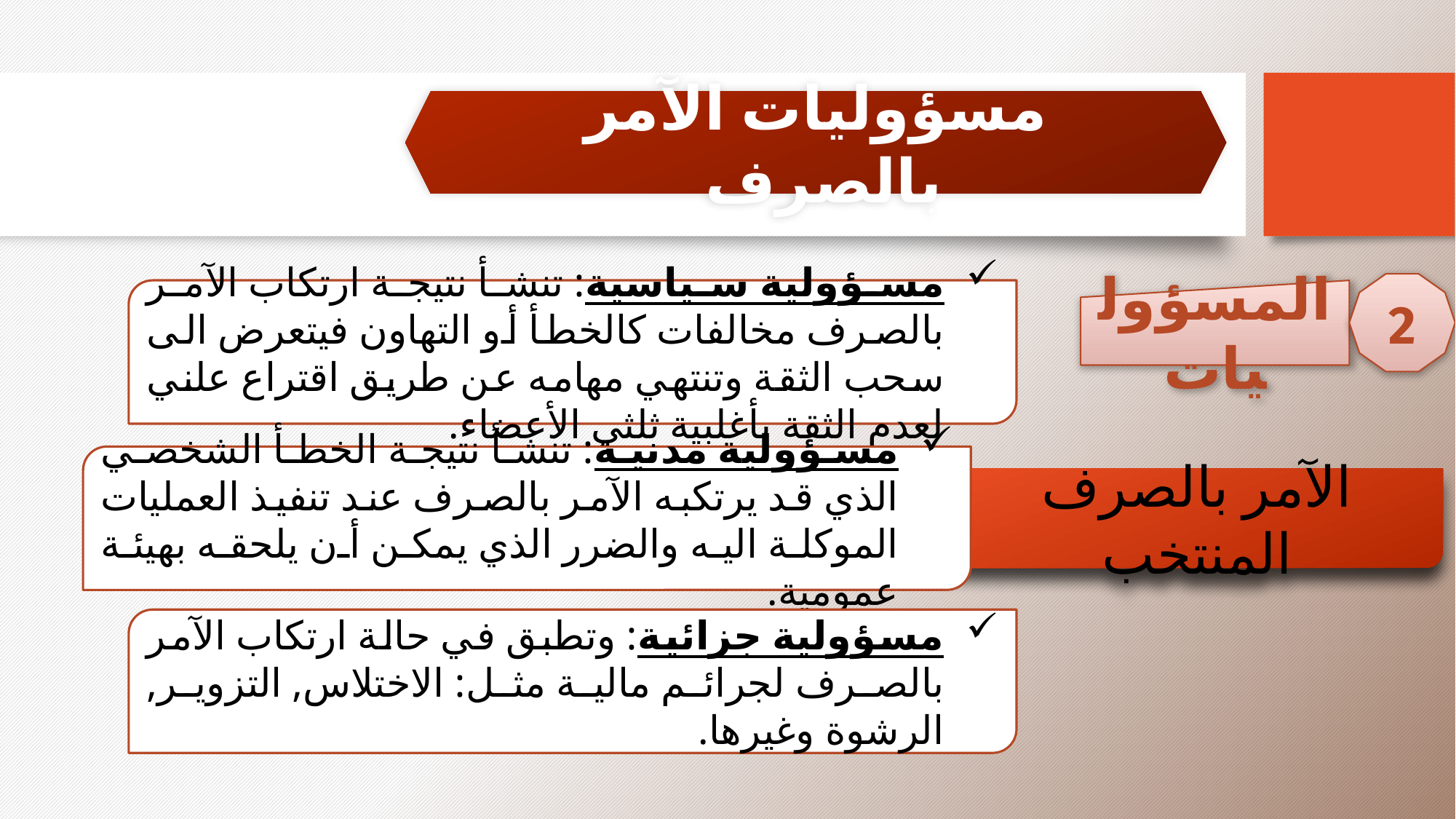

مسؤوليات الآمر بالصرف
2
مسؤولية سياسية: تنشأ نتيجة ارتكاب الآمر بالصرف مخالفات كالخطأ أو التهاون فيتعرض الى سحب الثقة وتنتهي مهامه عن طريق اقتراع علني لعدم الثقة بأغلبية ثلثي الأعضاء.
المسؤوليات
مسؤولية مدنية: تنشأ نتيجة الخطأ الشخصي الذي قد يرتكبه الآمر بالصرف عند تنفيذ العمليات الموكلة اليه والضرر الذي يمكن أن يلحقه بهيئة عمومية.
الآمر بالصرف المنتخب
مسؤولية جزائية: وتطبق في حالة ارتكاب الآمر بالصرف لجرائم مالية مثل: الاختلاس, التزوير, الرشوة وغيرها.